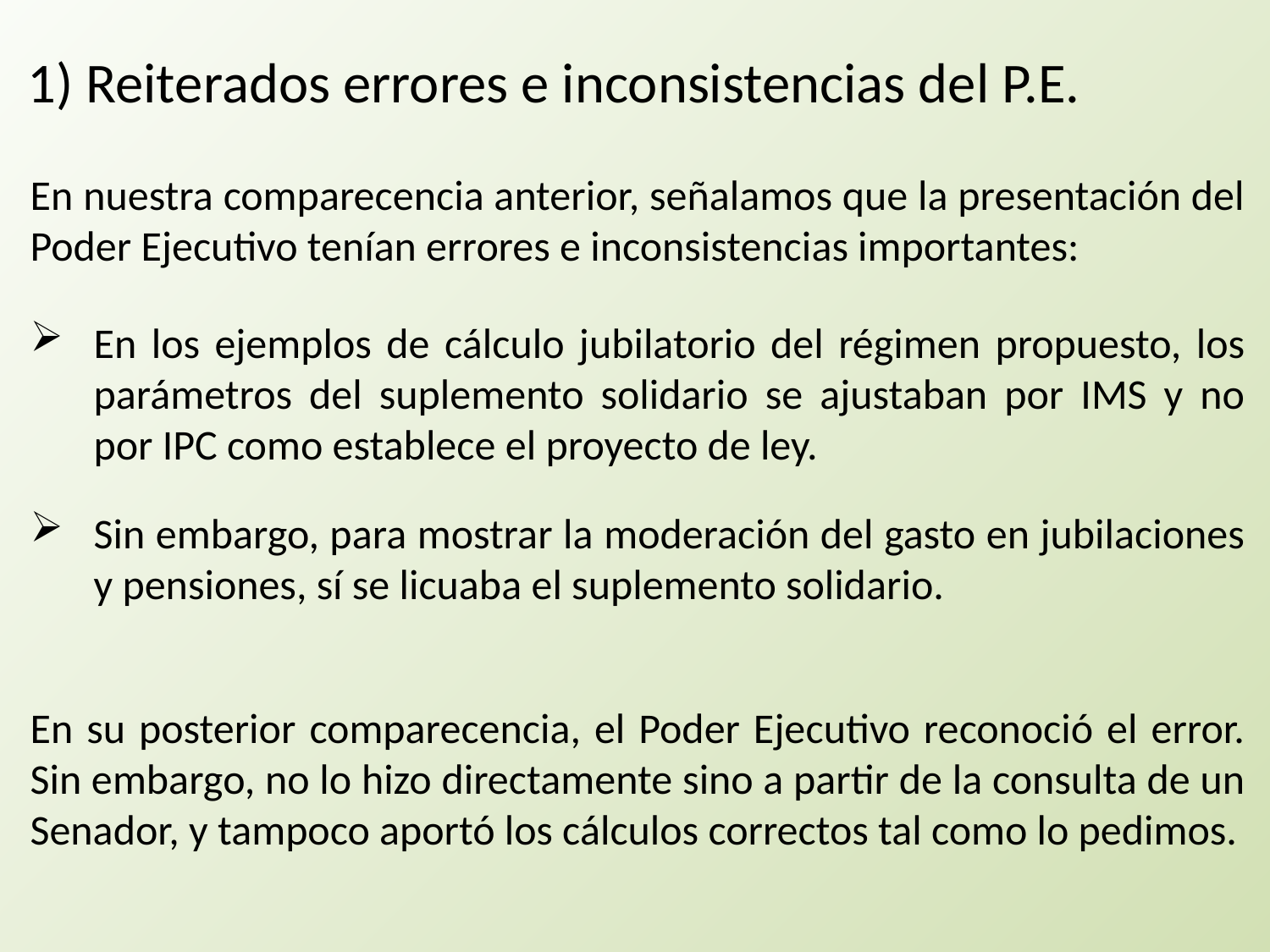

1) Reiterados errores e inconsistencias del P.E.

En nuestra comparecencia anterior, señalamos que la presentación del Poder Ejecutivo tenían errores e inconsistencias importantes:

En los ejemplos de cálculo jubilatorio del régimen propuesto, los parámetros del suplemento solidario se ajustaban por IMS y no por IPC como establece el proyecto de ley.

Sin embargo, para mostrar la moderación del gasto en jubilaciones y pensiones, sí se licuaba el suplemento solidario.

En su posterior comparecencia, el Poder Ejecutivo reconoció el error. Sin embargo, no lo hizo directamente sino a partir de la consulta de un Senador, y tampoco aportó los cálculos correctos tal como lo pedimos.